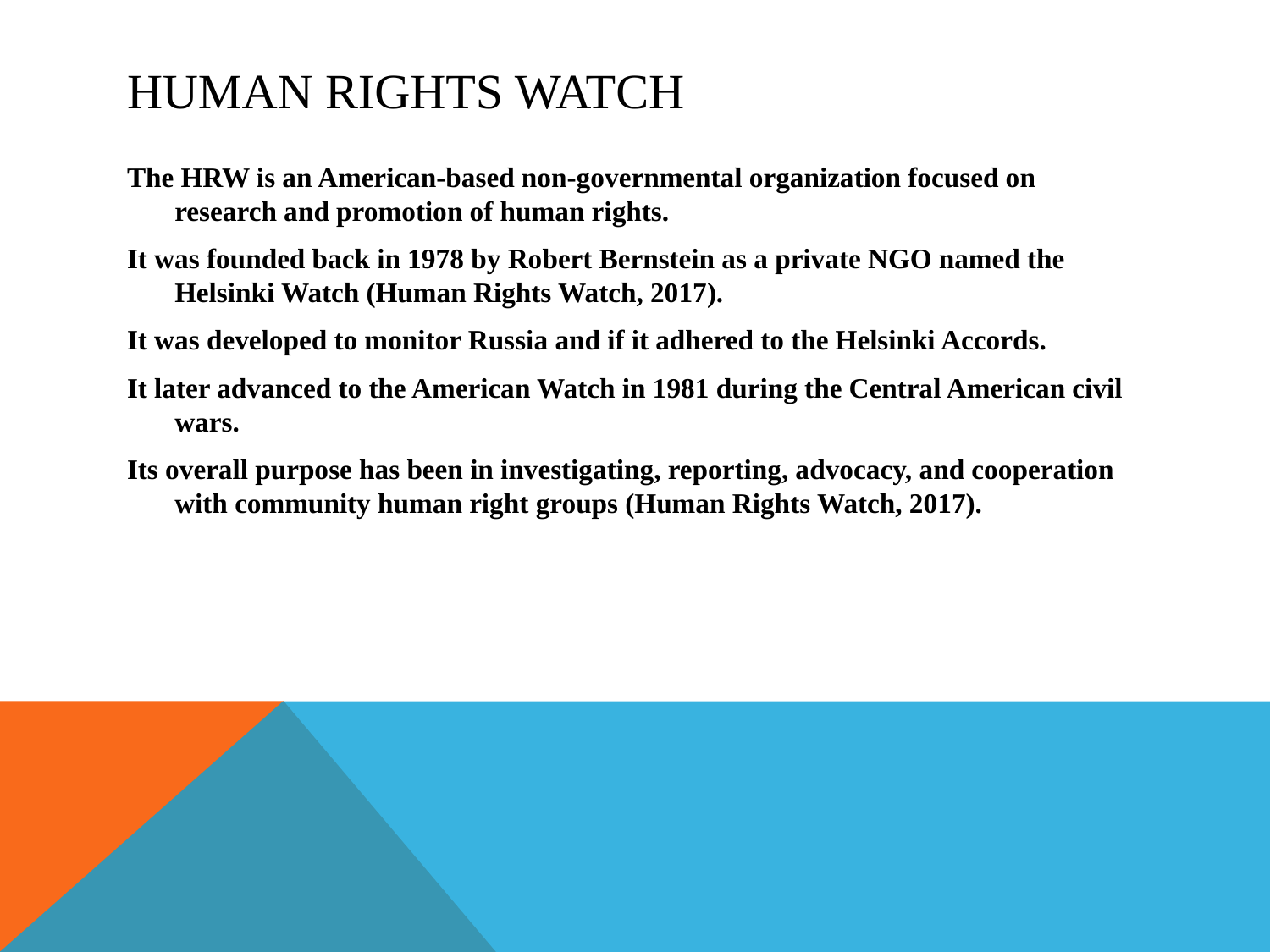

# Human Rights Watch
The HRW is an American-based non-governmental organization focused on research and promotion of human rights.
It was founded back in 1978 by Robert Bernstein as a private NGO named the Helsinki Watch (Human Rights Watch, 2017).
It was developed to monitor Russia and if it adhered to the Helsinki Accords.
It later advanced to the American Watch in 1981 during the Central American civil wars.
Its overall purpose has been in investigating, reporting, advocacy, and cooperation with community human right groups (Human Rights Watch, 2017).